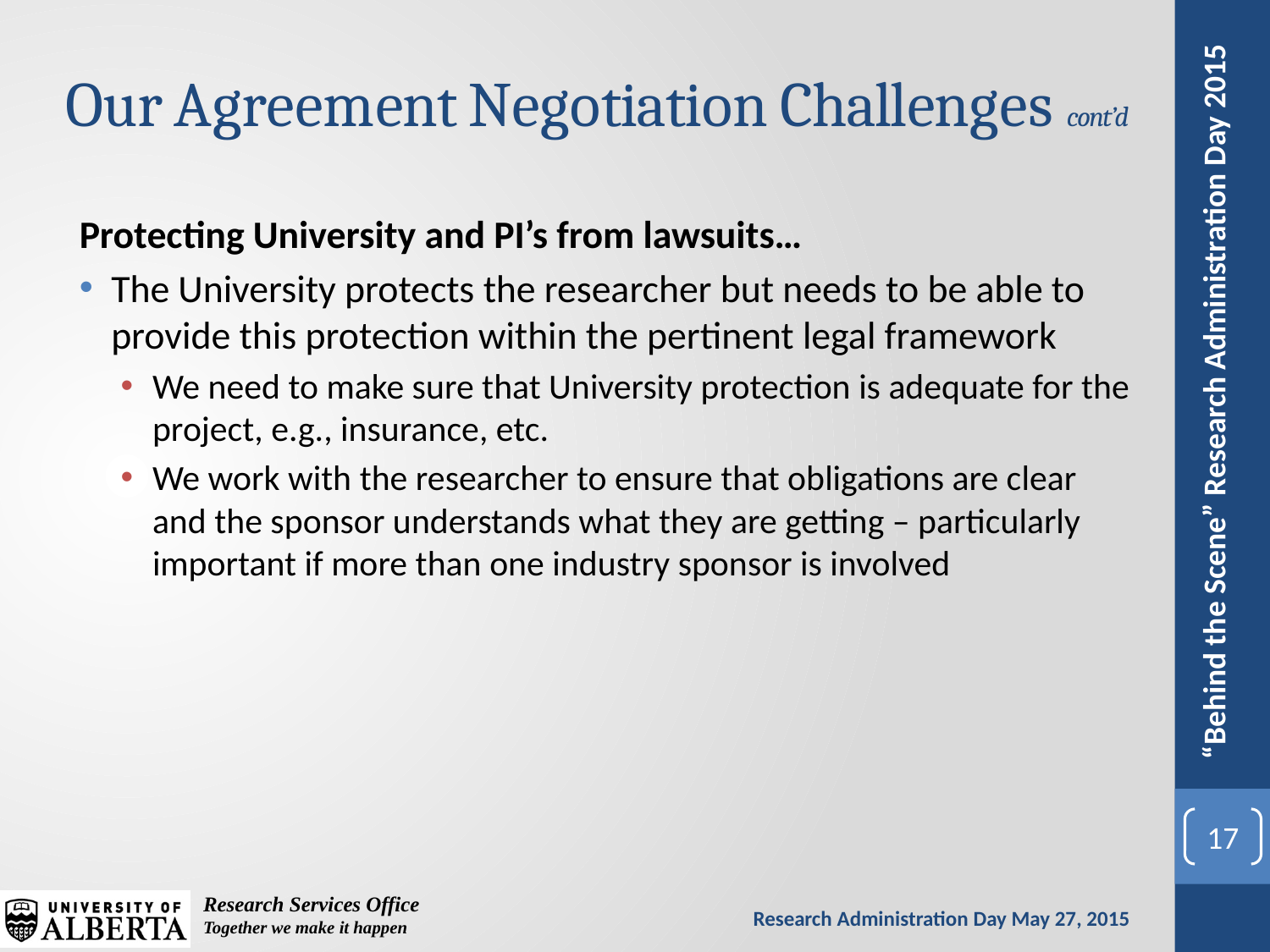

# Our Agreement Negotiation Challenges cont’d
Protecting University and PI’s from lawsuits…
The University protects the researcher but needs to be able to provide this protection within the pertinent legal framework
We need to make sure that University protection is adequate for the project, e.g., insurance, etc.
We work with the researcher to ensure that obligations are clear and the sponsor understands what they are getting – particularly important if more than one industry sponsor is involved
17